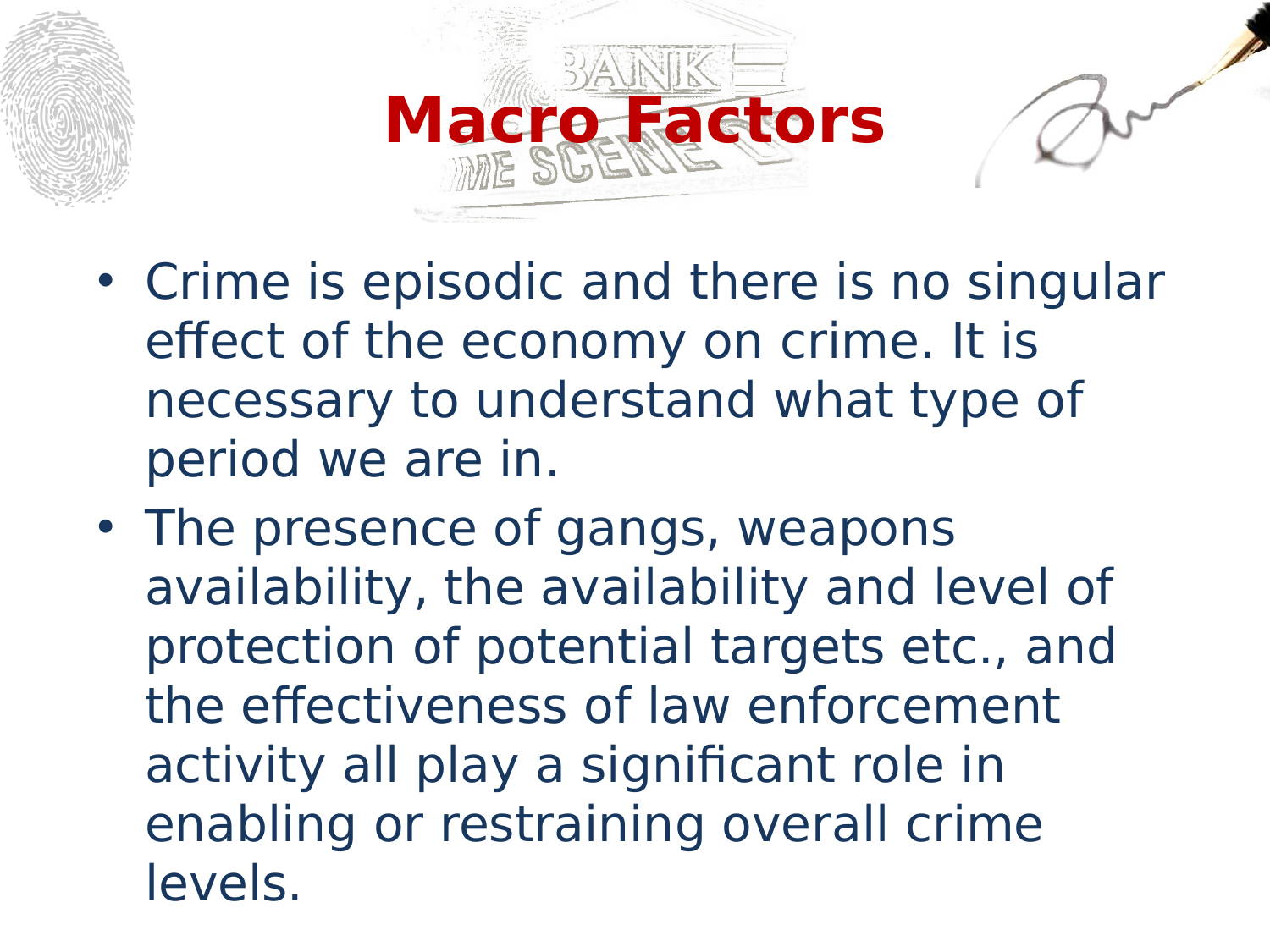

# Macro Factors
Crime is episodic and there is no singular effect of the economy on crime. It is necessary to understand what type of period we are in.
The presence of gangs, weapons availability, the availability and level of protection of potential targets etc., and the effectiveness of law enforcement activity all play a significant role in enabling or restraining overall crime levels.